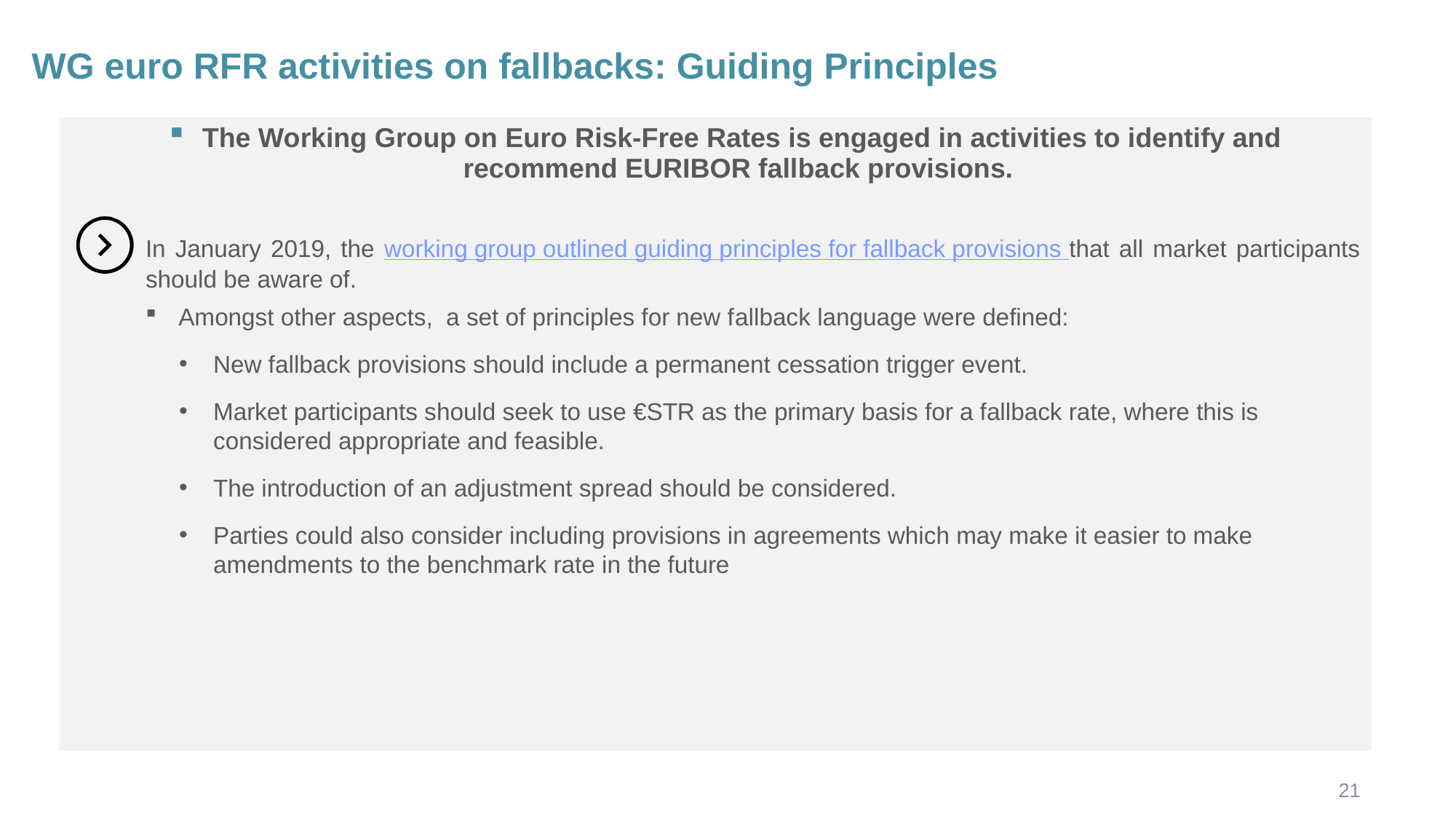

WG euro RFR activities on fallbacks: Guiding Principles

The Working Group on Euro Risk-Free Rates is engaged in activities to identify and recommend EURIBOR fallback provisions.

In January 2019, the working group outlined guiding principles for fallback provisions that all market participants should be aware of.
Amongst other aspects,  a set of principles for new fallback language were defined:
New fallback provisions should include a permanent cessation trigger event.
Market participants should seek to use €STR as the primary basis for a fallback rate, where this is considered appropriate and feasible.
The introduction of an adjustment spread should be considered.
Parties could also consider including provisions in agreements which may make it easier to make amendments to the benchmark rate in the future

21